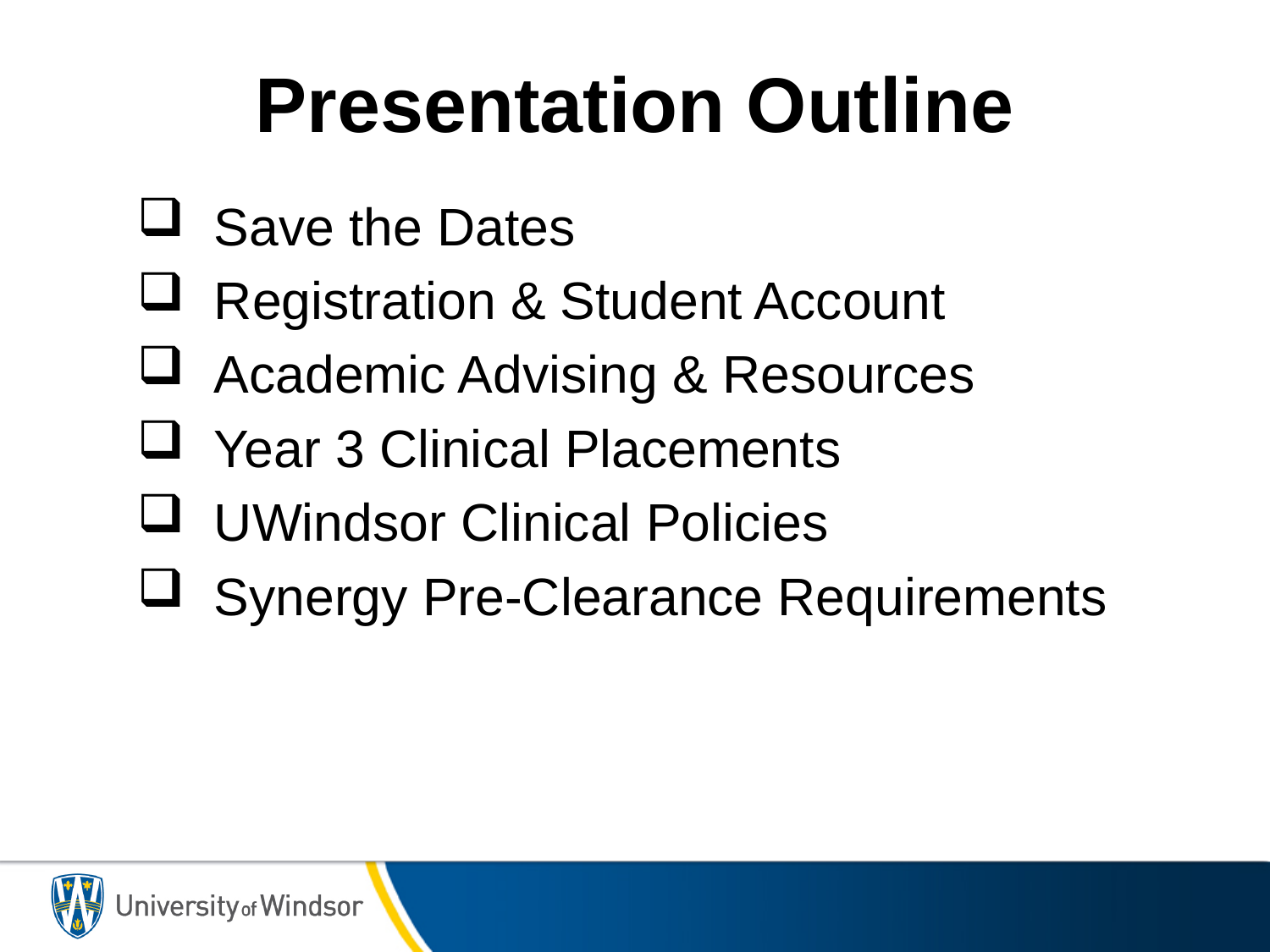

# Presentation Outline
  Save the Dates
  Registration & Student Account
  Academic Advising & Resources
  Year 3 Clinical Placements
  UWindsor Clinical Policies
  Synergy Pre-Clearance Requirements